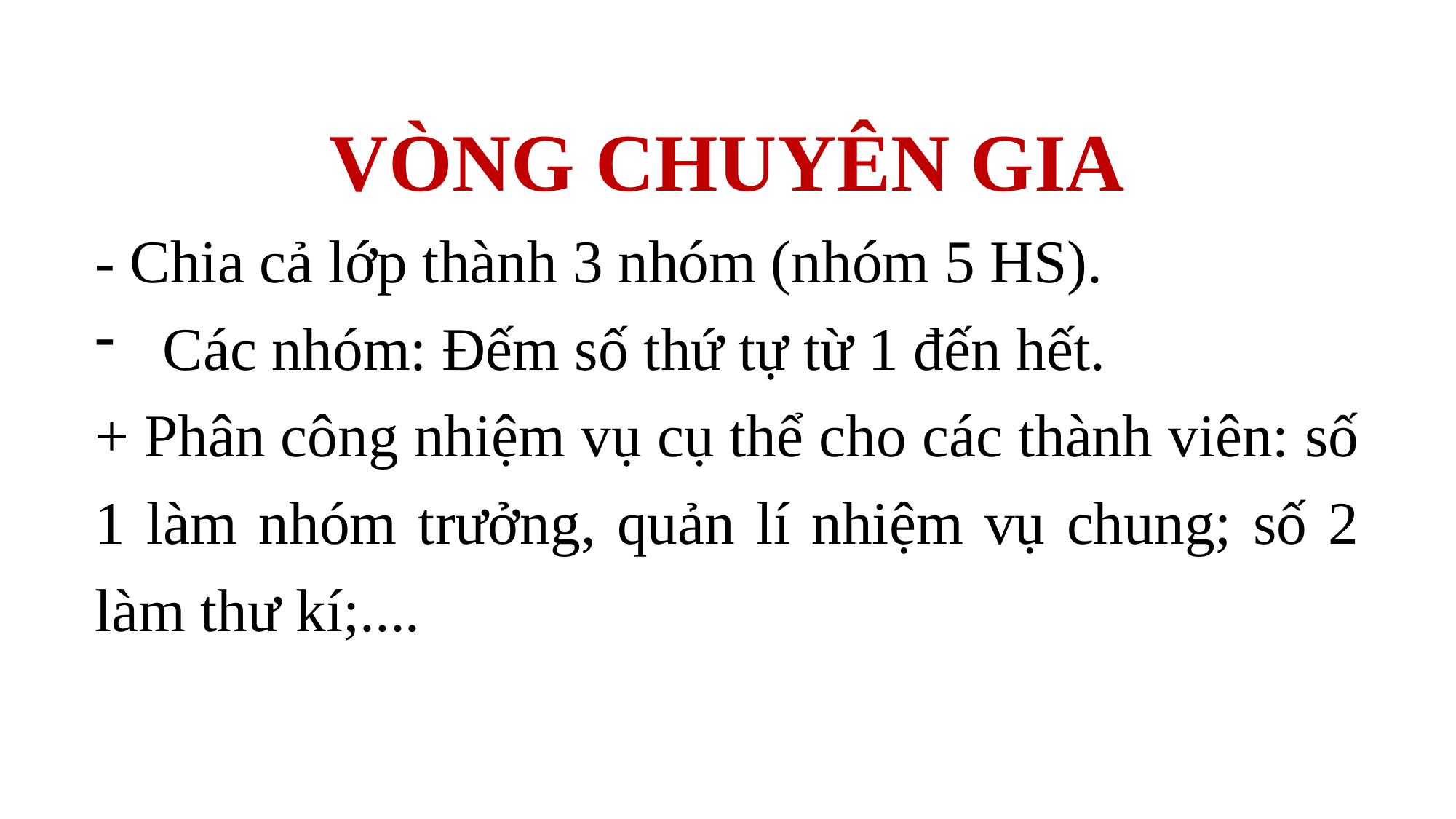

VÒNG CHUYÊN GIA
- Chia cả lớp thành 3 nhóm (nhóm 5 HS).
Các nhóm: Đếm số thứ tự từ 1 đến hết.
+ Phân công nhiệm vụ cụ thể cho các thành viên: số 1 làm nhóm trưởng, quản lí nhiệm vụ chung; số 2 làm thư kí;....